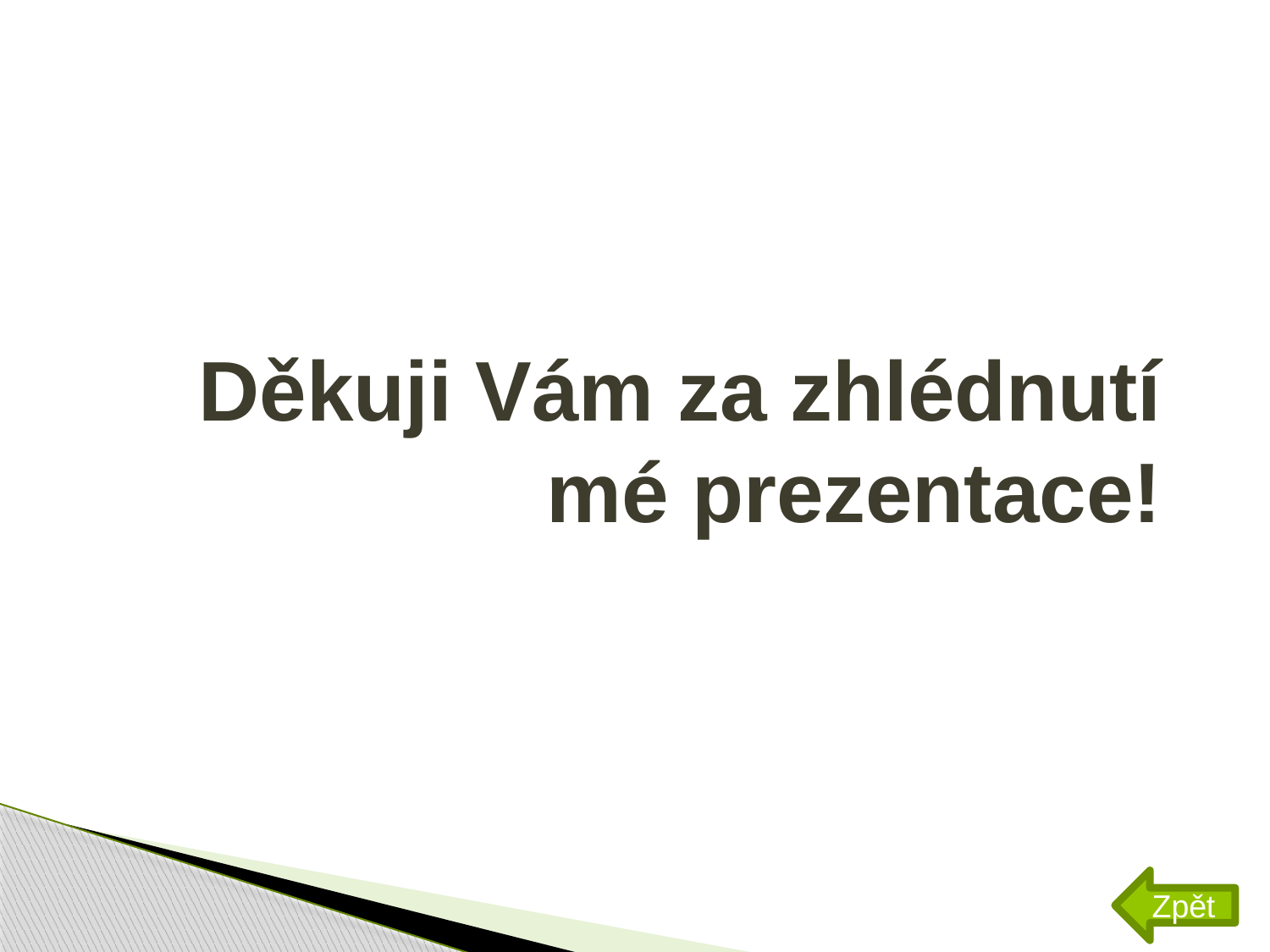

# Děkuji Vám za zhlédnutí mé prezentace!

Zpět